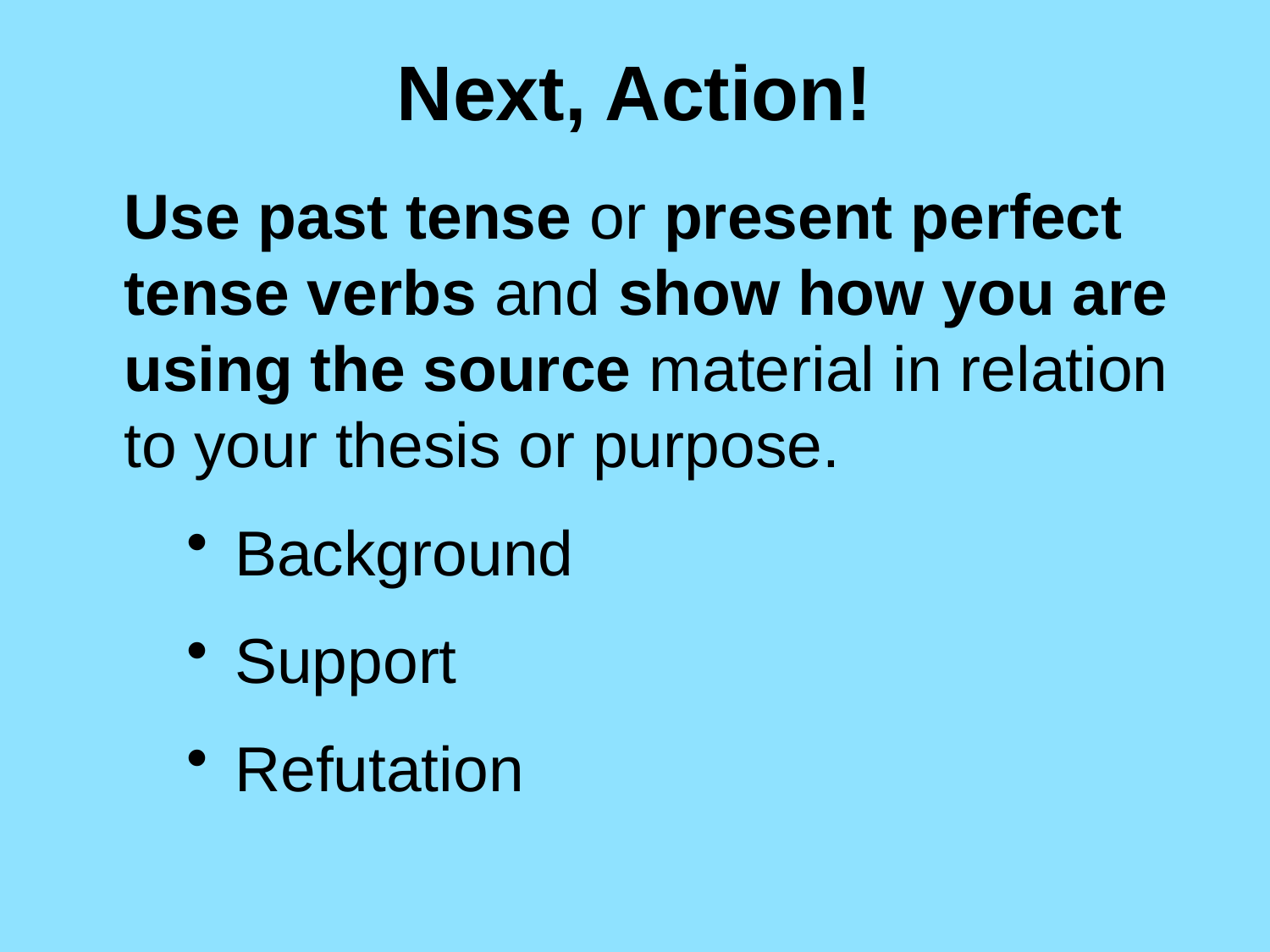

# Next, Action!
Use past tense or present perfect tense verbs and show how you are using the source material in relation to your thesis or purpose.
Background
Support
Refutation